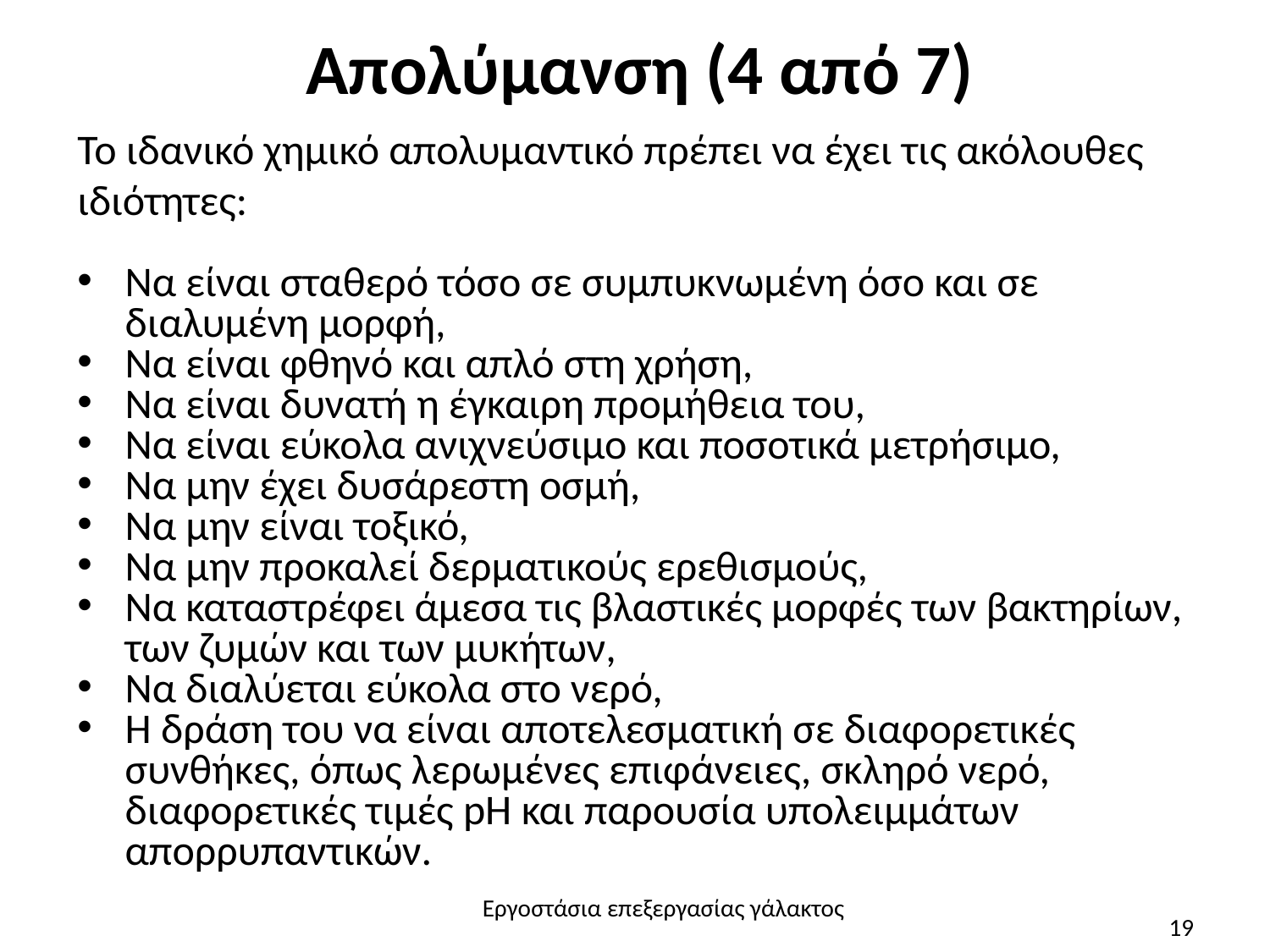

# Απολύμανση (4 από 7)
Το ιδανικό χημικό απολυμαντικό πρέπει να έχει τις ακόλουθες ιδιότητες:

Να είναι σταθερό τόσο σε συμπυκνωμένη όσο και σε διαλυμένη μορφή,
Να είναι φθηνό και απλό στη χρήση,
Να είναι δυνατή η έγκαιρη προμήθεια του,
Να είναι εύκολα ανιχνεύσιμο και ποσοτικά μετρήσιμο,
Να μην έχει δυσάρεστη οσμή,
Να μην είναι τοξικό,
Να μην προκαλεί δερματικούς ερεθισμούς,
Να καταστρέφει άμεσα τις βλαστικές μορφές των βακτηρίων, των ζυμών και των μυκήτων,
Να διαλύεται εύκολα στο νερό,
Η δράση του να είναι αποτελεσματική σε διαφορετικές συνθήκες, όπως λερωμένες επιφάνειες, σκληρό νερό, διαφορετικές τιμές pH και παρουσία υπολειμμάτων απορρυπαντικών.
Εργοστάσια επεξεργασίας γάλακτος
19